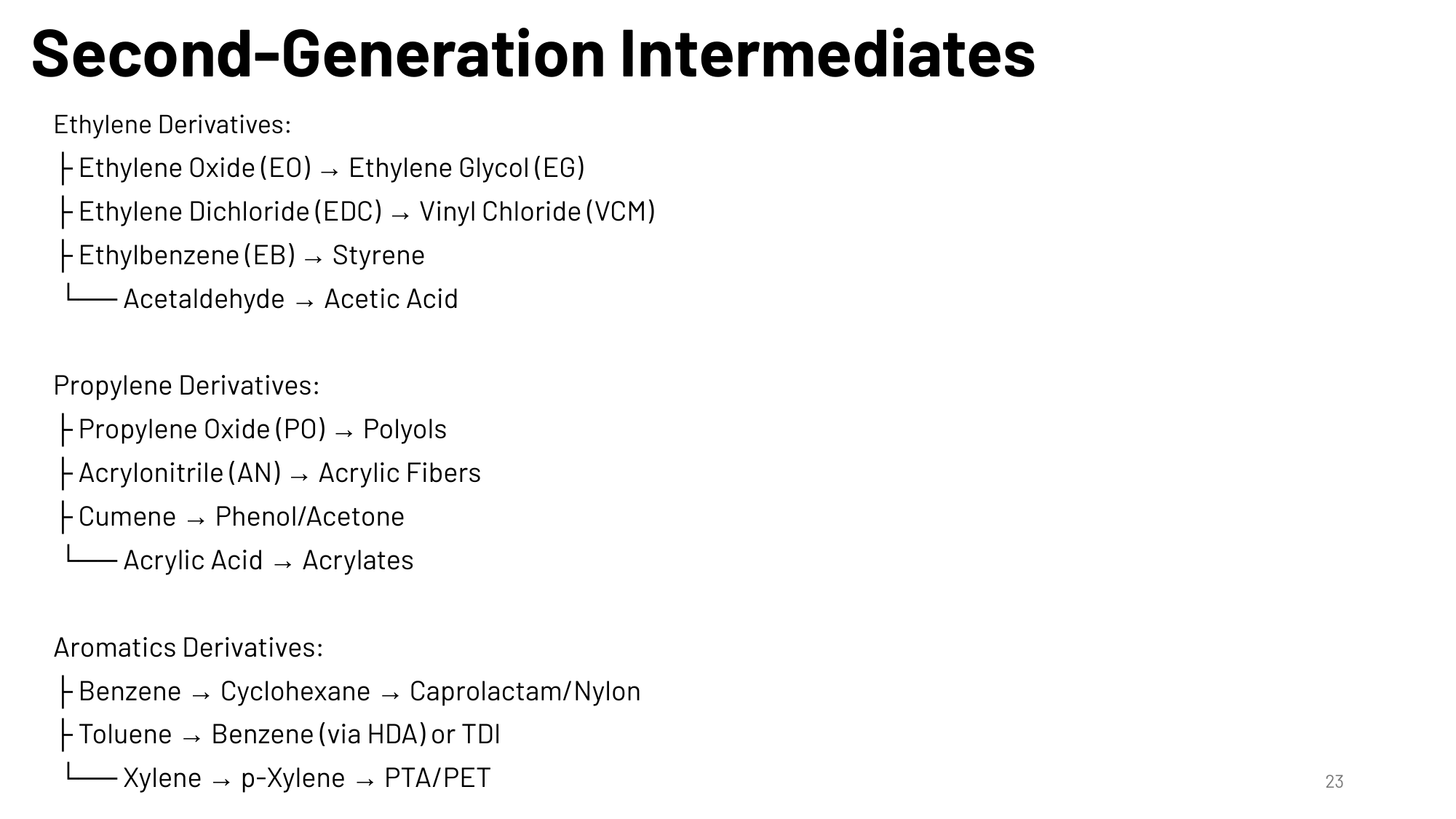

# Second-Generation Intermediates
Ethylene Derivatives:
├ Ethylene Oxide (EO) → Ethylene Glycol (EG)
├ Ethylene Dichloride (EDC) → Vinyl Chloride (VCM)
├ Ethylbenzene (EB) → Styrene
 └── Acetaldehyde → Acetic Acid

Propylene Derivatives:
├ Propylene Oxide (PO) → Polyols
├ Acrylonitrile (AN) → Acrylic Fibers
├ Cumene → Phenol/Acetone
 └── Acrylic Acid → Acrylates

Aromatics Derivatives:
├ Benzene → Cyclohexane → Caprolactam/Nylon
├ Toluene → Benzene (via HDA) or TDI
 └── Xylene → p-Xylene → PTA/PET
23